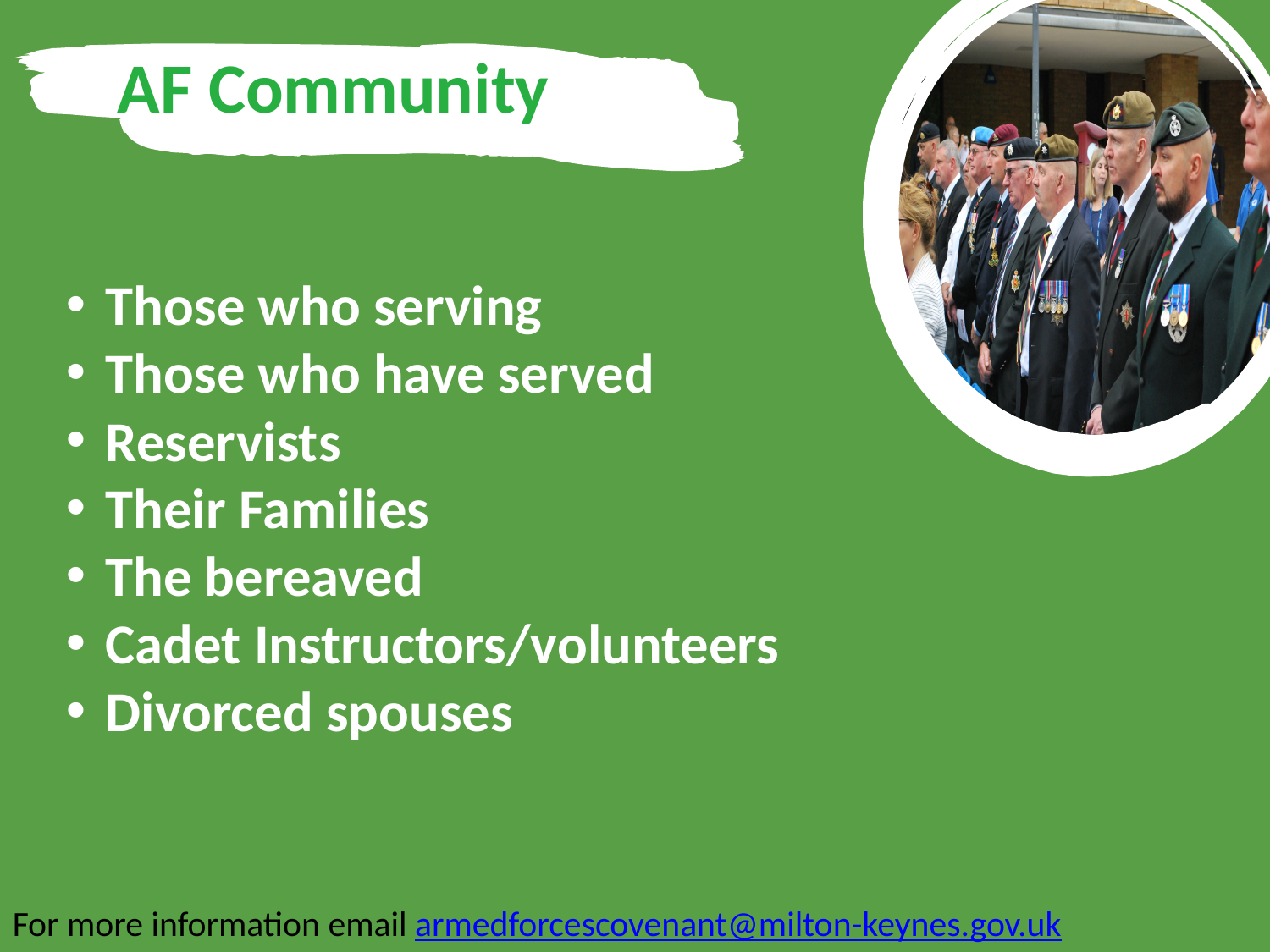

AF Community

Those who serving
Those who have served
Reservists
Their Families
The bereaved
Cadet Instructors/volunteers
Divorced spouses
For more information email armedforcescovenant@milton-keynes.gov.uk